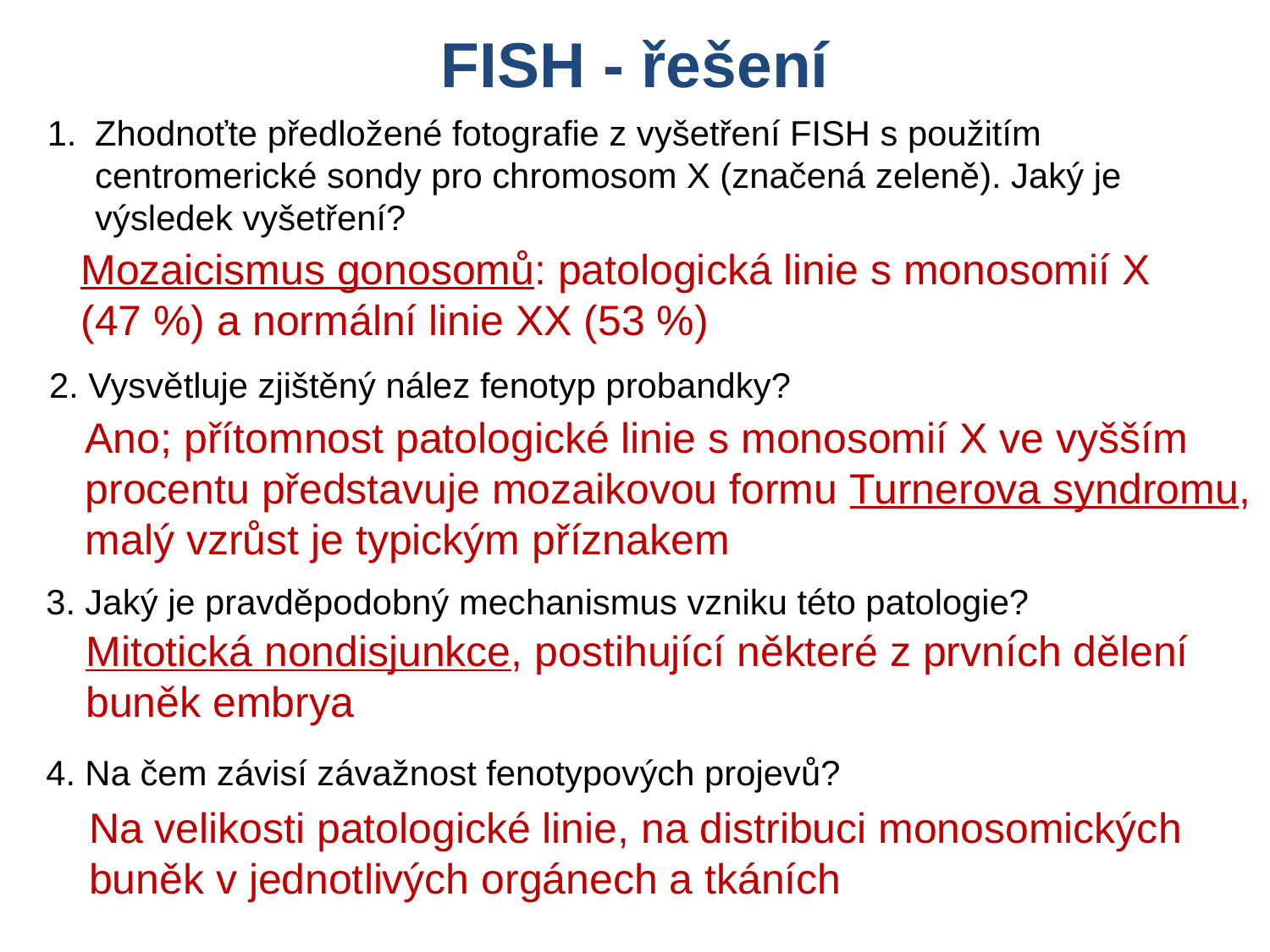

FISH - řešení
Zhodnoťte předložené fotografie z vyšetření FISH s použitím centromerické sondy pro chromosom X (značená zeleně). Jaký je výsledek vyšetření?
Mozaicismus gonosomů: patologická linie s monosomií X (47 %) a normální linie XX (53 %)
2. Vysvětluje zjištěný nález fenotyp probandky?
Ano; přítomnost patologické linie s monosomií X ve vyšším procentu představuje mozaikovou formu Turnerova syndromu, malý vzrůst je typickým příznakem
3. Jaký je pravděpodobný mechanismus vzniku této patologie?
Mitotická nondisjunkce, postihující některé z prvních dělení buněk embrya
4. Na čem závisí závažnost fenotypových projevů?
Na velikosti patologické linie, na distribuci monosomických buněk v jednotlivých orgánech a tkáních